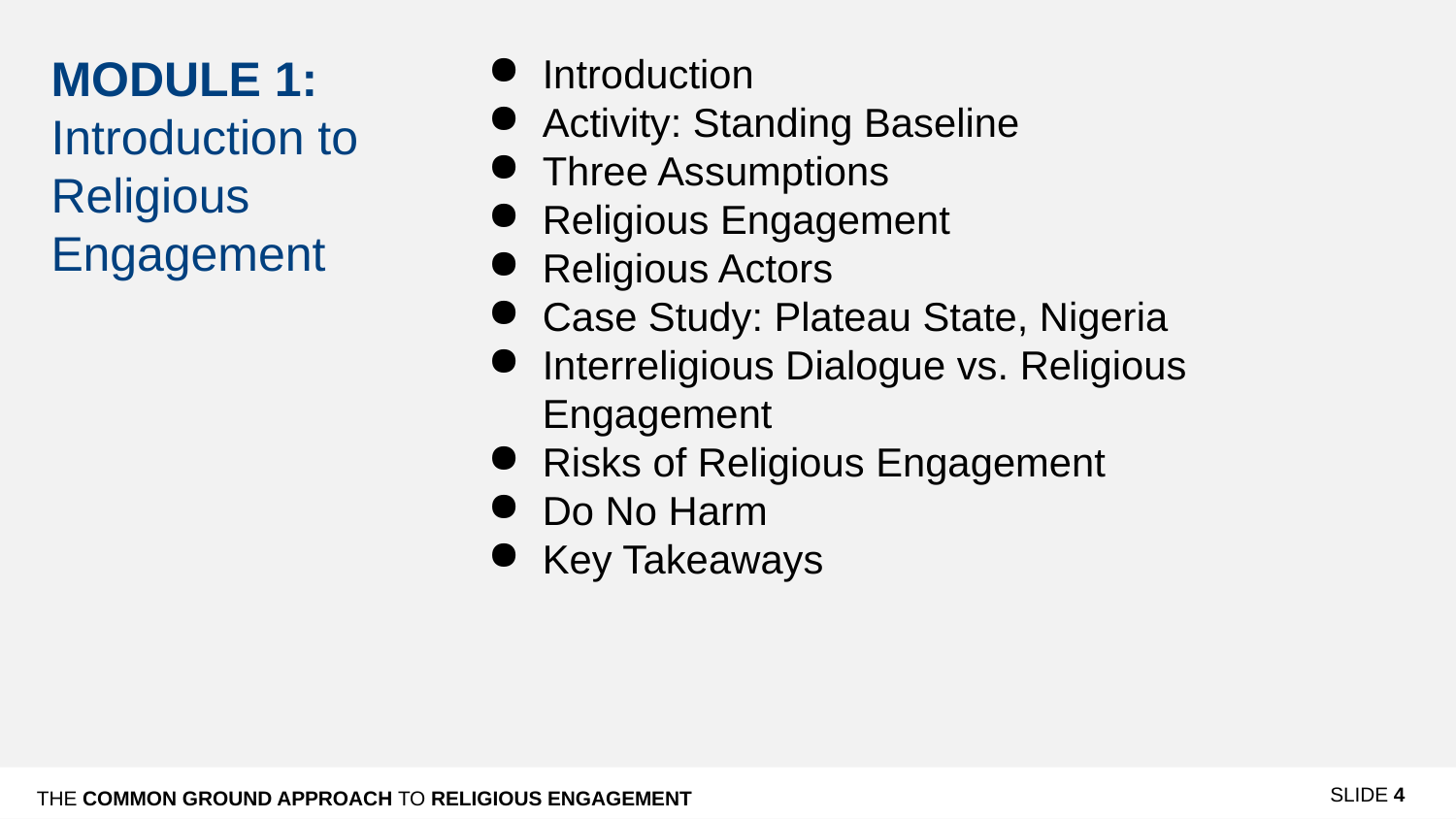

# MODULE 1: Introduction to Religious Engagement
Introduction
Activity: Standing Baseline
Three Assumptions
Religious Engagement
Religious Actors
Case Study: Plateau State, Nigeria
Interreligious Dialogue vs. Religious Engagement
Risks of Religious Engagement
Do No Harm
Key Takeaways
SLIDE 4